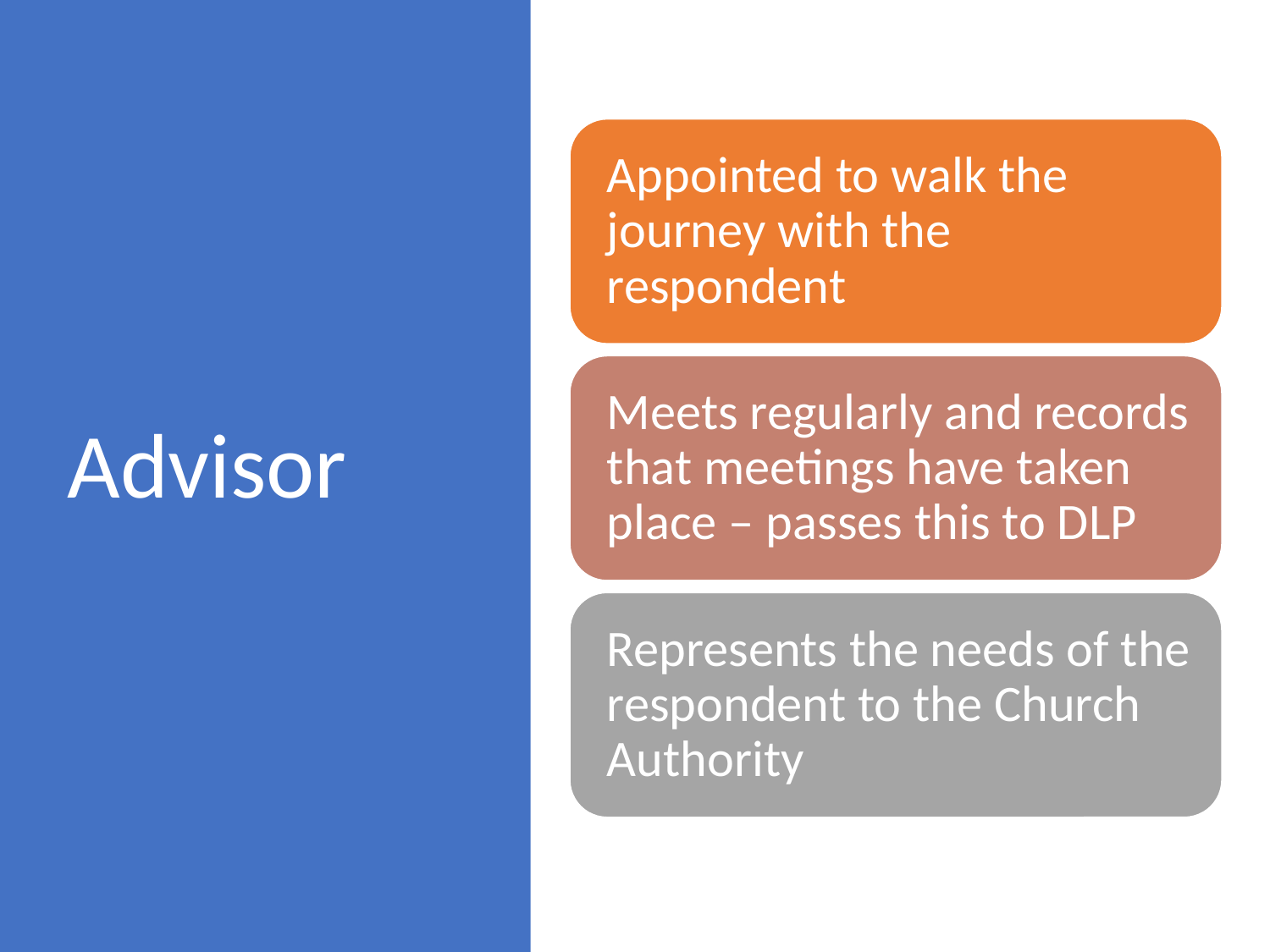

# Advisor
Appointed to walk the journey with the respondent
Meets regularly and records that meetings have taken place – passes this to DLP
Represents the needs of the respondent to the Church Authority